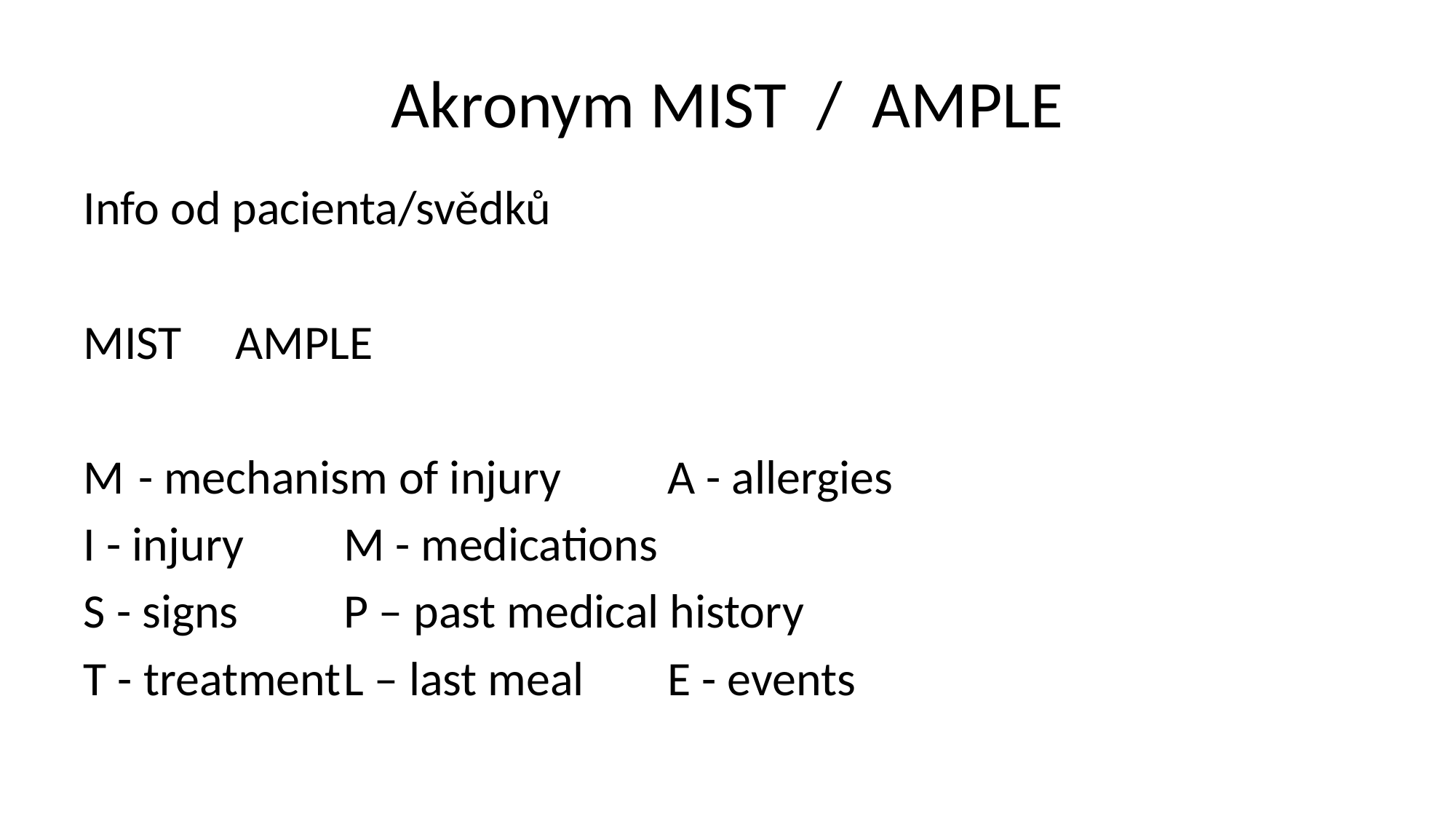

# Akronym MIST  /  AMPLE
Info od pacienta/svědků

MIST							AMPLE

M	 - mechanism of injury			A - allergies
I - injury						M - medications
S - signs						P – past medical history
T - treatment					L – last meal									E - events